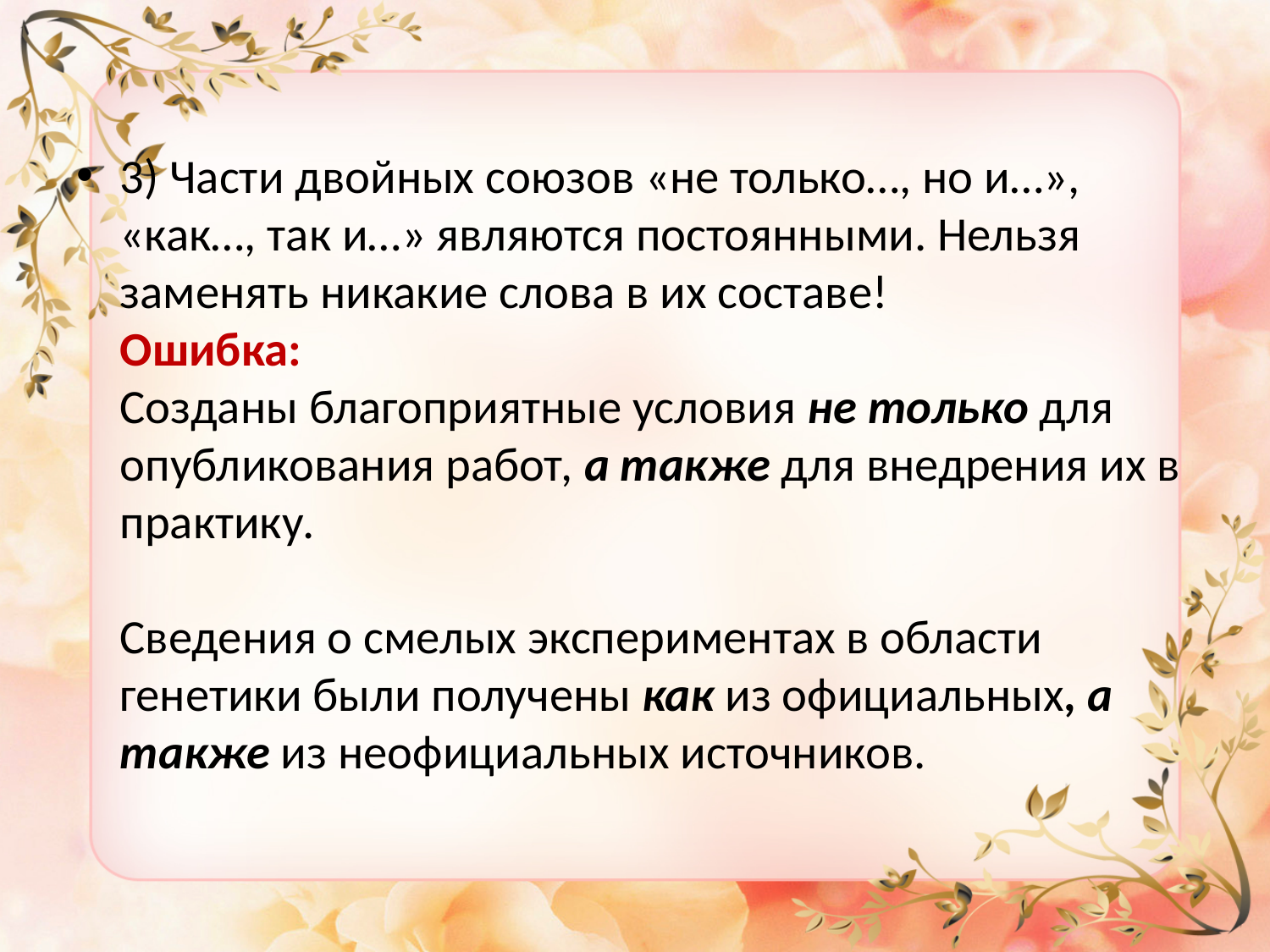

#
3) Части двойных союзов «не только…, но и…», «как…, так и…» являются постоянными. Нельзя заменять никакие слова в их составе!
Ошибка:
Созданы благоприятные условия не только для опубликования работ, а также для внедрения их в практику.
Сведения о смелых экспериментах в области генетики были получены как из официальных, а также из неофициальных источников.